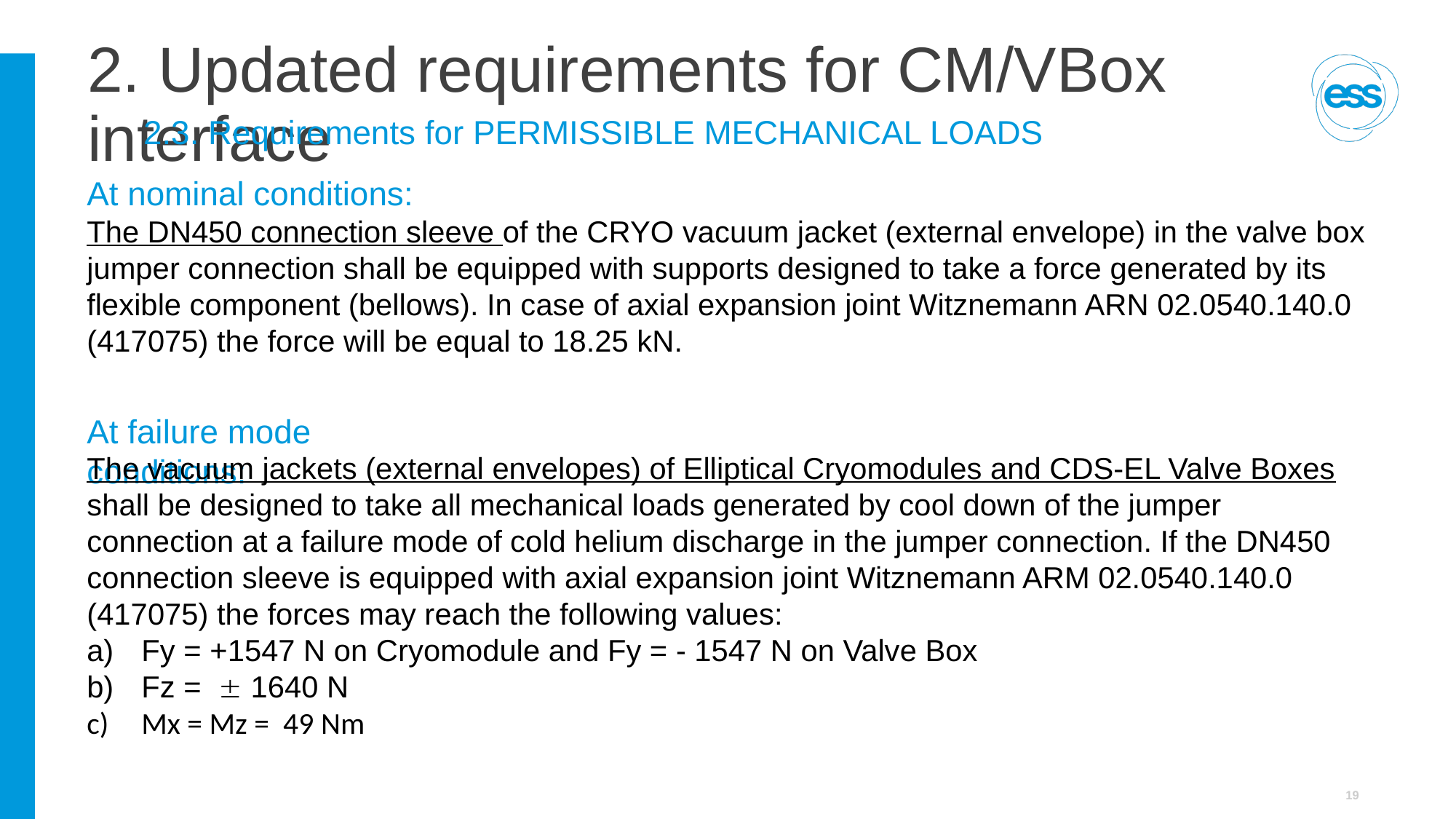

# 2. Updated requirements for CM/VBox interface
2.3. Requirements for PERMISSIBLE MECHANICAL LOADS
At nominal conditions:
The DN450 connection sleeve of the CRYO vacuum jacket (external envelope) in the valve box jumper connection shall be equipped with supports designed to take a force generated by its flexible component (bellows). In case of axial expansion joint Witznemann ARN 02.0540.140.0 (417075) the force will be equal to 18.25 kN.

At failure mode conditions:
The vacuum jackets (external envelopes) of Elliptical Cryomodules and CDS-EL Valve Boxes shall be designed to take all mechanical loads generated by cool down of the jumper connection at a failure mode of cold helium discharge in the jumper connection. If the DN450 connection sleeve is equipped with axial expansion joint Witznemann ARM 02.0540.140.0 (417075) the forces may reach the following values:
Fy = +1547 N on Cryomodule and Fy = - 1547 N on Valve Box
Fz =  ± 1640 N
Mx = Mz =  49 Nm

19